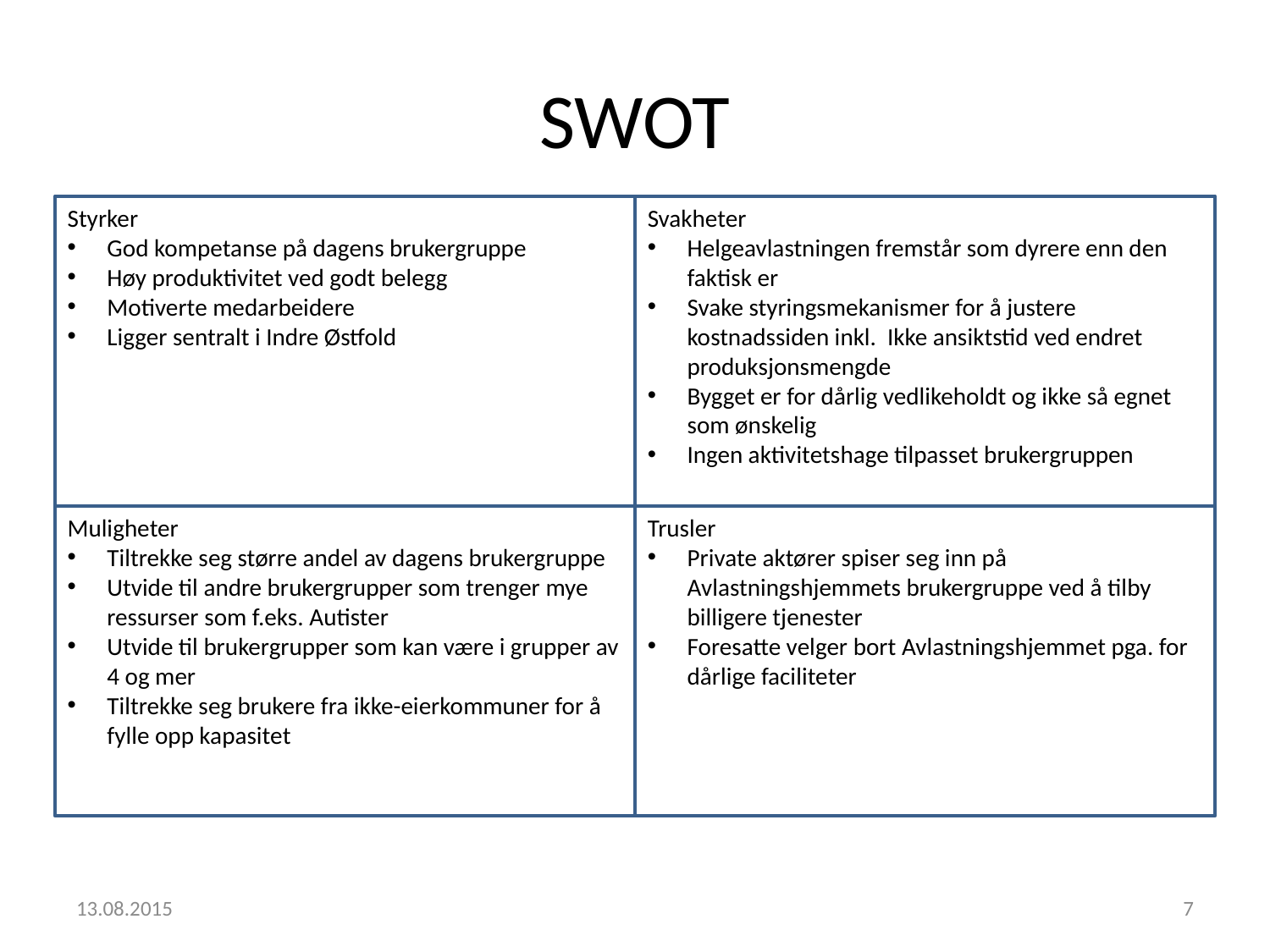

# SWOT
Styrker
God kompetanse på dagens brukergruppe
Høy produktivitet ved godt belegg
Motiverte medarbeidere
Ligger sentralt i Indre Østfold
Svakheter
Helgeavlastningen fremstår som dyrere enn den faktisk er
Svake styringsmekanismer for å justere kostnadssiden inkl.  Ikke ansiktstid ved endret produksjonsmengde
Bygget er for dårlig vedlikeholdt og ikke så egnet som ønskelig
Ingen aktivitetshage tilpasset brukergruppen

Muligheter
Tiltrekke seg større andel av dagens brukergruppe
Utvide til andre brukergrupper som trenger mye ressurser som f.eks. Autister
Utvide til brukergrupper som kan være i grupper av 4 og mer
Tiltrekke seg brukere fra ikke-eierkommuner for å fylle opp kapasitet
Trusler
Private aktører spiser seg inn på Avlastningshjemmets brukergruppe ved å tilby billigere tjenester
Foresatte velger bort Avlastningshjemmet pga. for dårlige faciliteter
13.08.2015
7